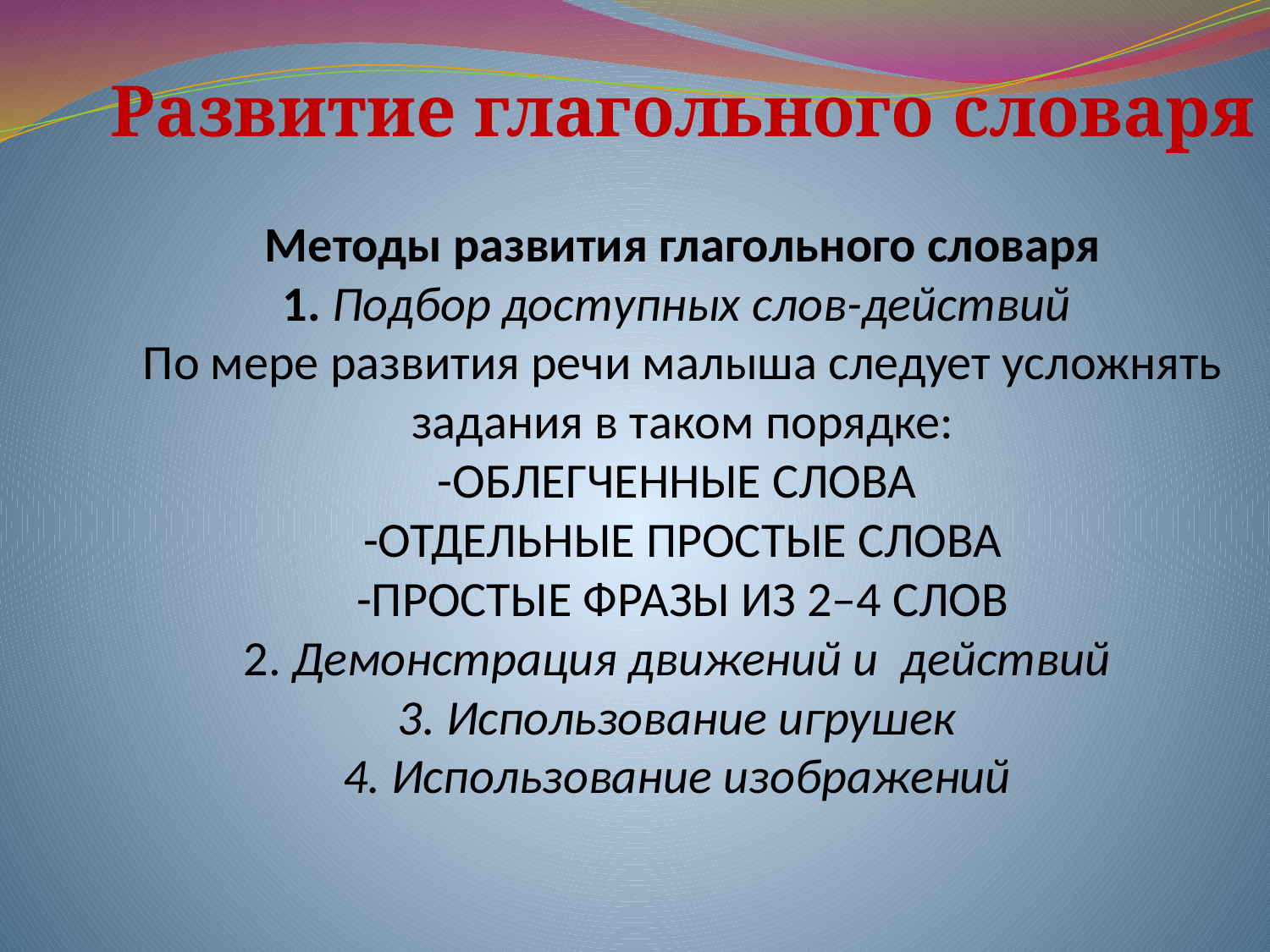

Развитие глагольного словаря
Методы развития глагольного словаря
1. Подбор доступных слов-действий
По мере развития речи малыша следует усложнять задания в таком порядке:
-ОБЛЕГЧЕННЫЕ СЛОВА
-ОТДЕЛЬНЫЕ ПРОСТЫЕ СЛОВА
-ПРОСТЫЕ ФРАЗЫ ИЗ 2–4 СЛОВ
2. Демонстрация движений и  действий
3. Использование игрушек
4. Использование изображений